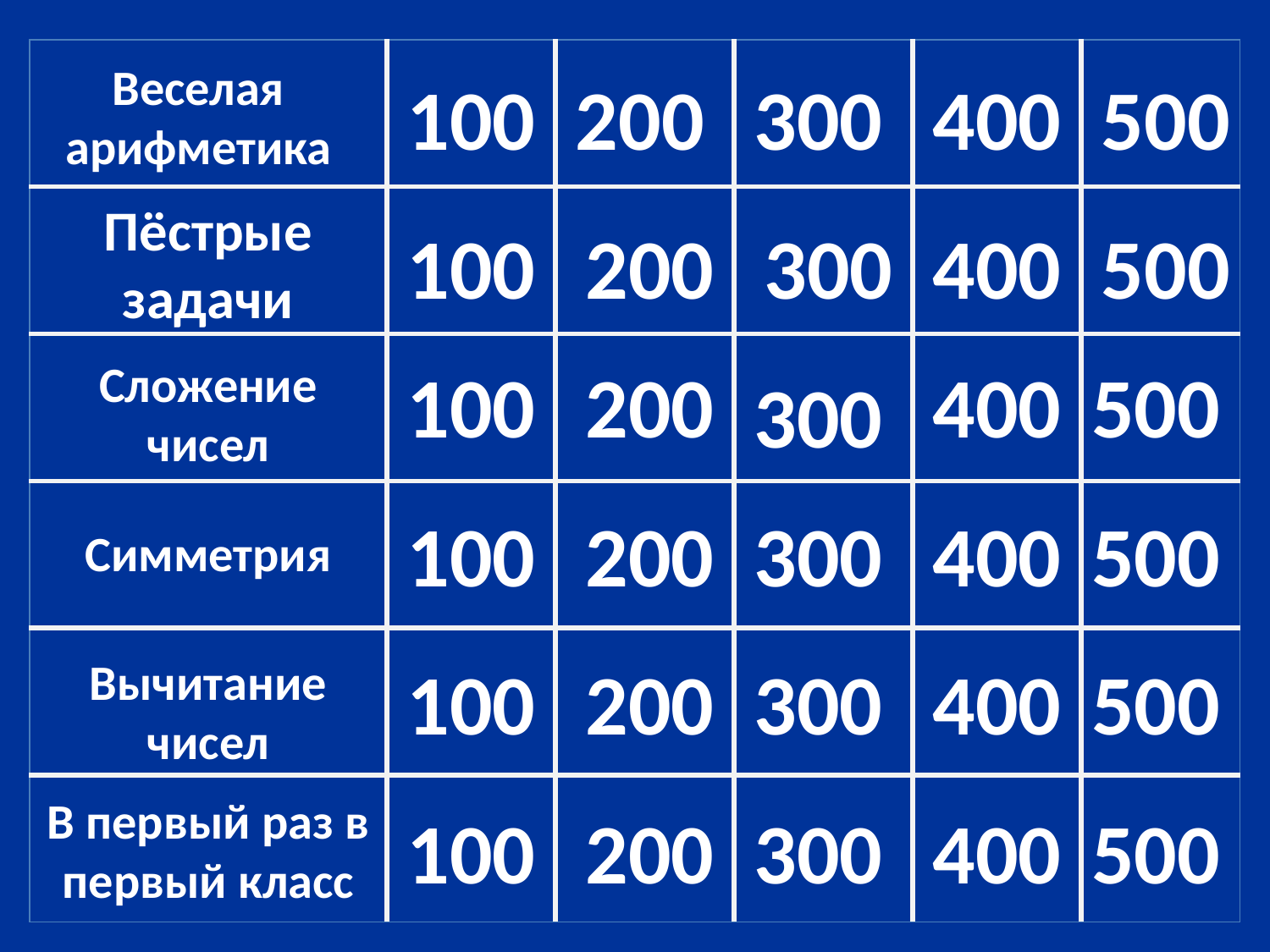

|  |  |  |  |  |  |
| --- | --- | --- | --- | --- | --- |
|  |  |  |  |  |  |
|  |  |  |  |  |  |
|  |  |  |  |  |  |
|  |  |  |  |  |  |
|  |  |  |  |  |  |
Веселая арифметика
100
200
300
400
500
Пёстрые задачи
100
200
300
400
500
Сложение чисел
100
200
400
500
300
100
200
300
400
500
Симметрия
Вычитание чисел
100
200
300
400
500
В первый раз в первый класс
100
200
300
400
500